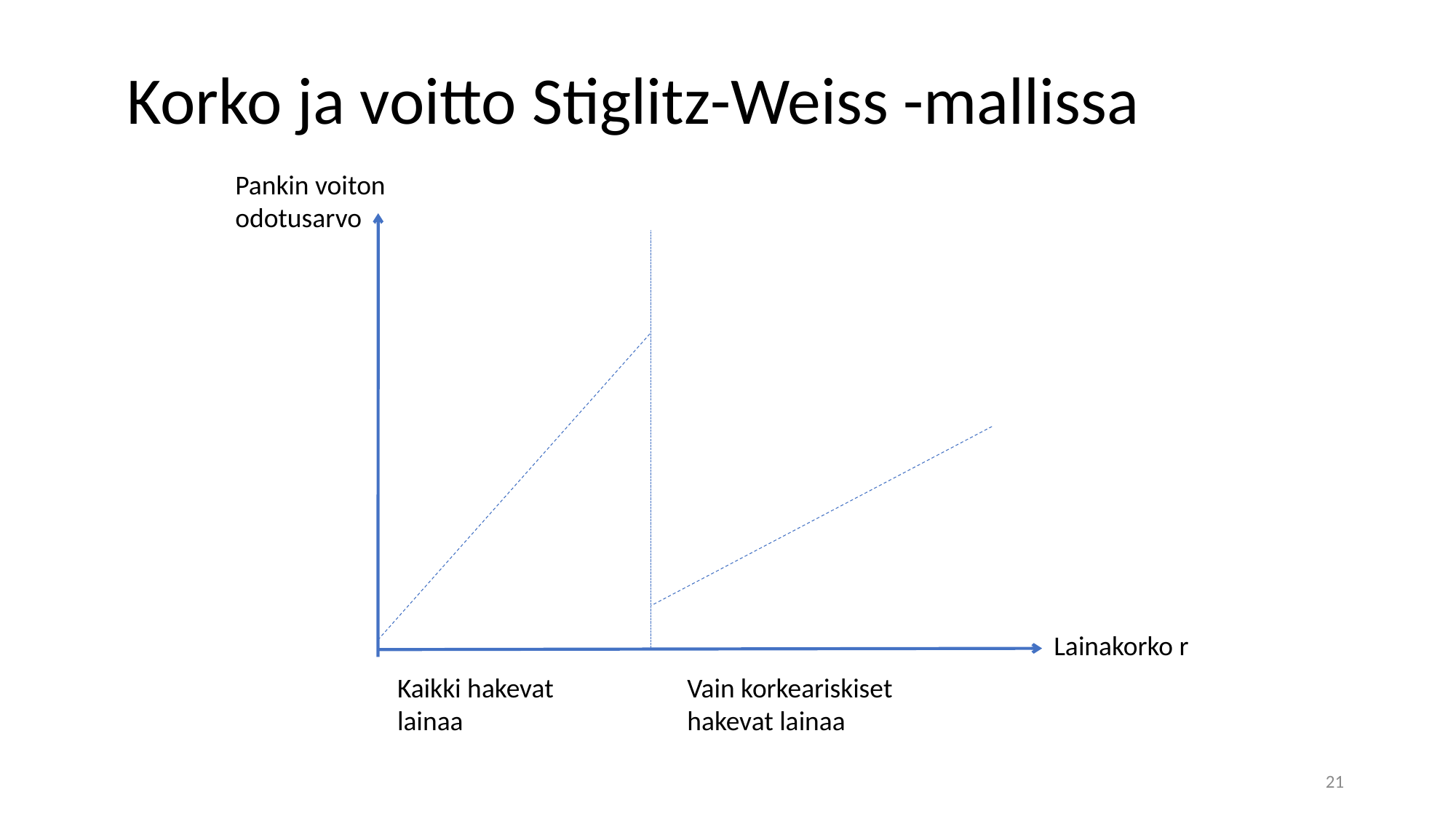

# Korko ja voitto Stiglitz-Weiss -mallissa
Pankin voiton odotusarvo
Lainakorko r
Kaikki hakevat lainaa
Vain korkeariskiset hakevat lainaa

21